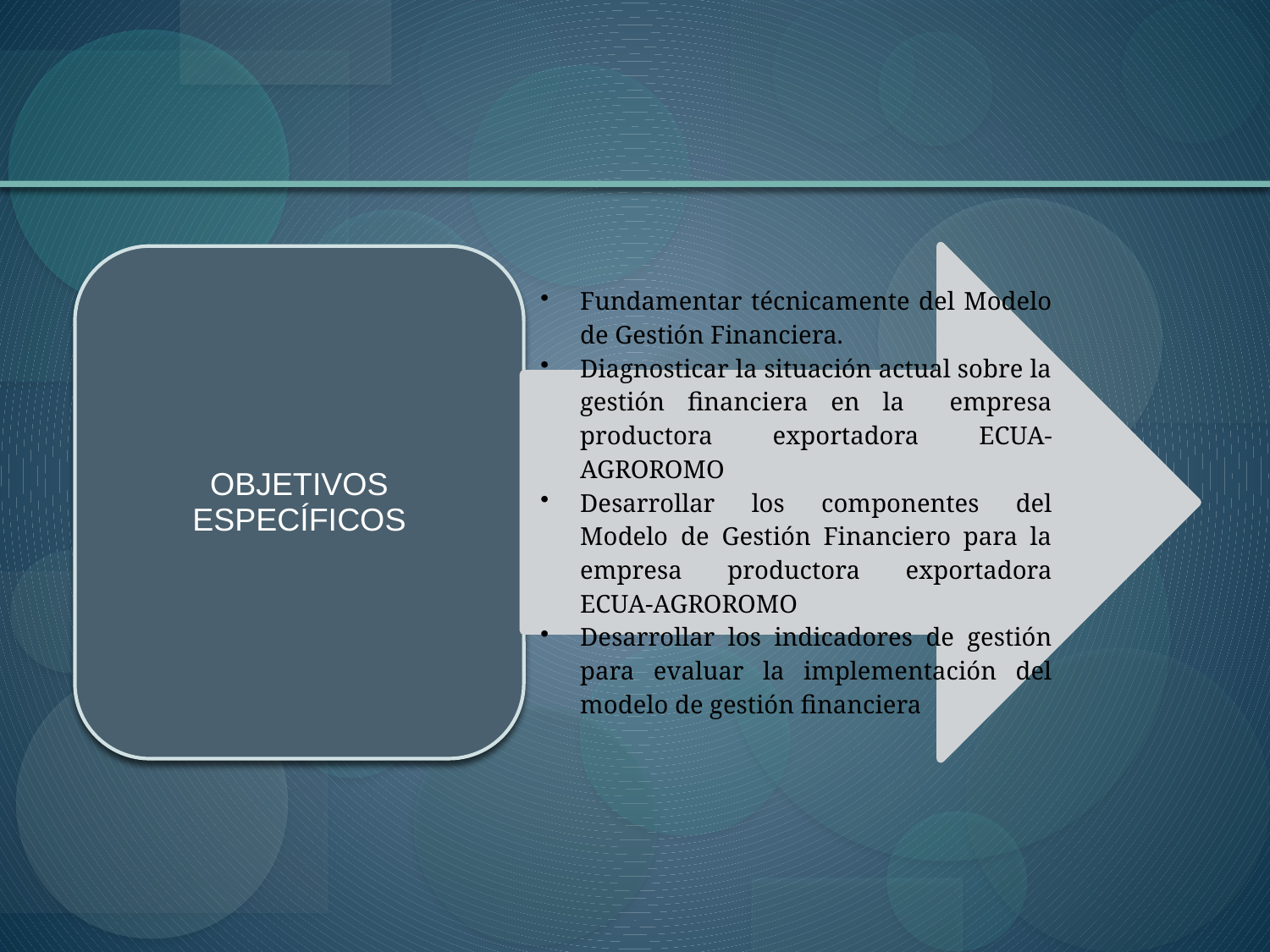

Desarrollar los componentes del Modelo de Gestión Financiero para la empresa productora exportadora ECUA-AGROROMO
Desarrollar los indicadores de gestión para evaluar la implementación del modelo de gestión financiera
Diagnosticar la situación actual sobre la gestión financiera en la  empresa productora exportadora ECUA-AGROROMO
Fundamentar técnicamente del Modelo de Gestión Financiera.
OBJETIVOS ESPECÍFICOS